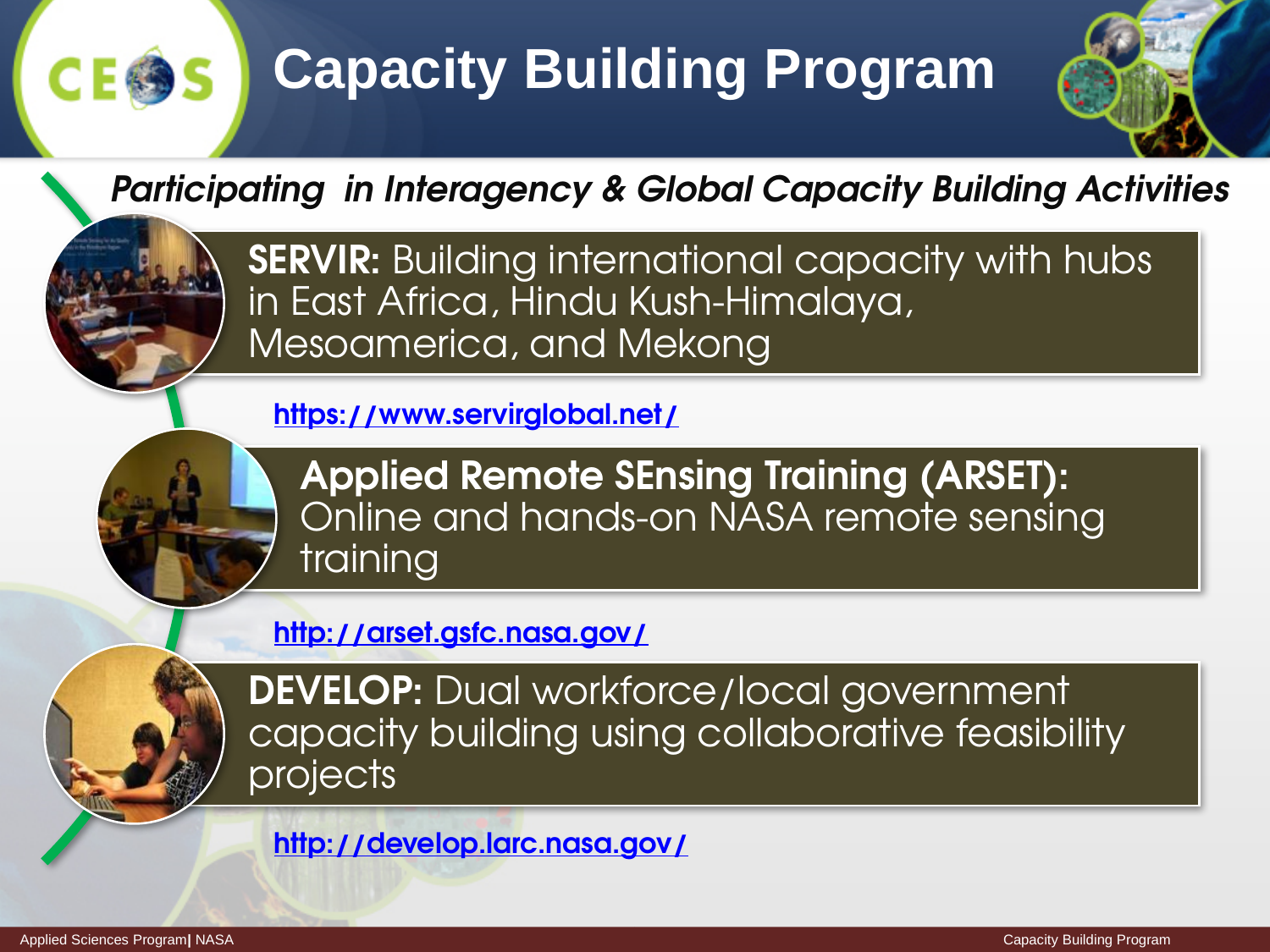

Capacity Building Program
SERVIR: Building international capacity with hubs in East Africa, Hindu Kush-Himalaya, Mesoamerica, and Mekong
Applied Remote SEnsing Training (ARSET): Online and hands-on NASA remote sensing training
DEVELOP: Dual workforce/local government capacity building using collaborative feasibility projects
Participating  in Interagency & Global Capacity Building Activities
https://www.servirglobal.net/

http://arset.gsfc.nasa.gov/

http://develop.larc.nasa.gov/

Applied Sciences Program| NASA
	Capacity Building Program